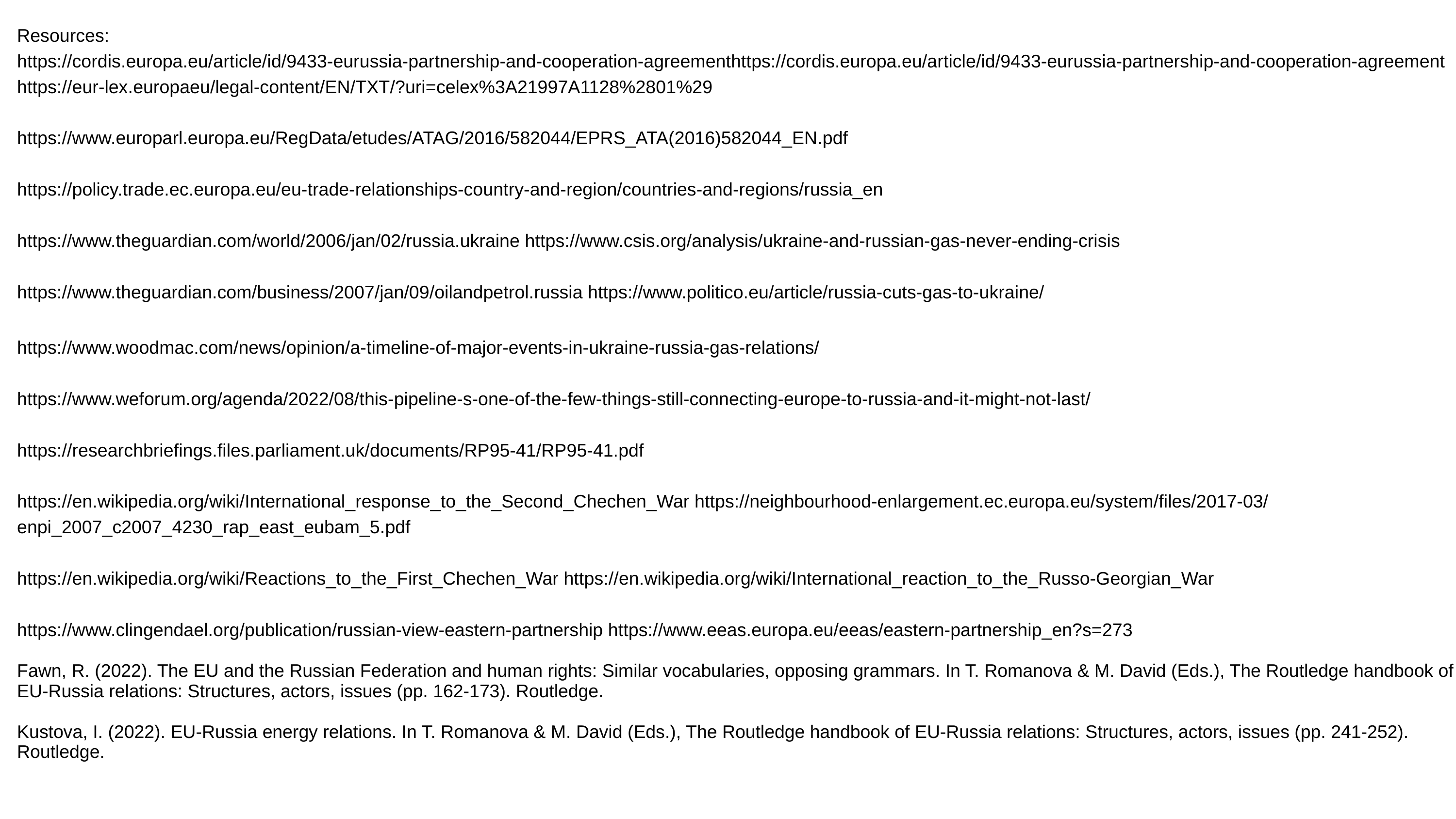

Resources:
https://cordis.europa.eu/article/id/9433-eurussia-partnership-and-cooperation-agreementhttps://cordis.europa.eu/article/id/9433-eurussia-partnership-and-cooperation-agreement
https://eur-lex.europaeu/legal-content/EN/TXT/?uri=celex%3A21997A1128%2801%29

https://www.europarl.europa.eu/RegData/etudes/ATAG/2016/582044/EPRS_ATA(2016)582044_EN.pdf

https://policy.trade.ec.europa.eu/eu-trade-relationships-country-and-region/countries-and-regions/russia_en

https://www.theguardian.com/world/2006/jan/02/russia.ukraine https://www.csis.org/analysis/ukraine-and-russian-gas-never-ending-crisis

https://www.theguardian.com/business/2007/jan/09/oilandpetrol.russia https://www.politico.eu/article/russia-cuts-gas-to-ukraine/

https://www.woodmac.com/news/opinion/a-timeline-of-major-events-in-ukraine-russia-gas-relations/

https://www.weforum.org/agenda/2022/08/this-pipeline-s-one-of-the-few-things-still-connecting-europe-to-russia-and-it-might-not-last/

https://researchbriefings.files.parliament.uk/documents/RP95-41/RP95-41.pdf

https://en.wikipedia.org/wiki/International_response_to_the_Second_Chechen_War https://neighbourhood-enlargement.ec.europa.eu/system/files/2017-03/enpi_2007_c2007_4230_rap_east_eubam_5.pdf

https://en.wikipedia.org/wiki/Reactions_to_the_First_Chechen_War https://en.wikipedia.org/wiki/International_reaction_to_the_Russo-Georgian_War

https://www.clingendael.org/publication/russian-view-eastern-partnership https://www.eeas.europa.eu/eeas/eastern-partnership_en?s=273

Fawn, R. (2022). The EU and the Russian Federation and human rights: Similar vocabularies, opposing grammars. In T. Romanova & M. David (Eds.), The Routledge handbook of EU-Russia relations: Structures, actors, issues (pp. 162-173). Routledge.

Kustova, I. (2022). EU-Russia energy relations. In T. Romanova & M. David (Eds.), The Routledge handbook of EU-Russia relations: Structures, actors, issues (pp. 241-252). Routledge.